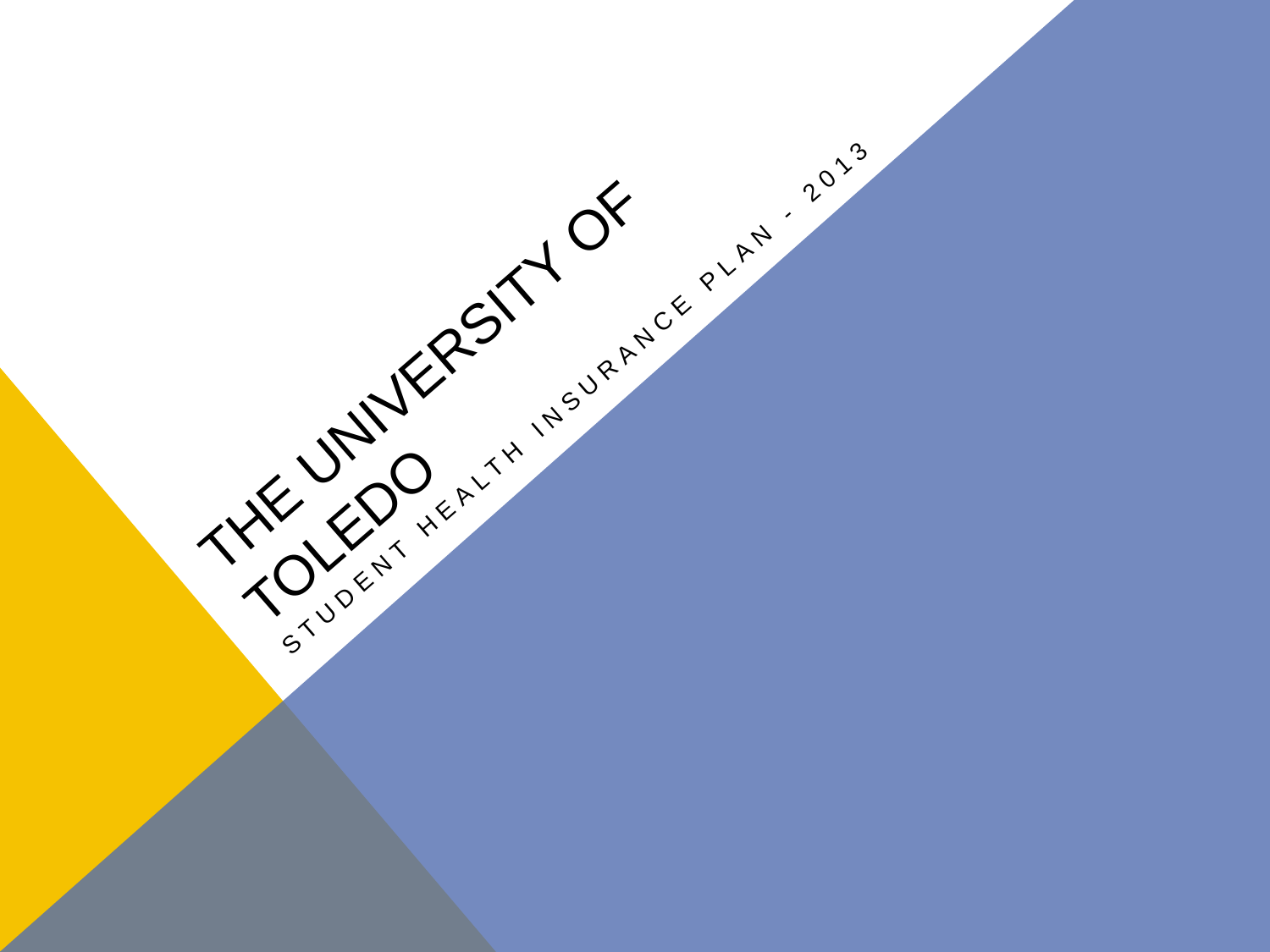

# The University of Toledo
Student Health Insurance Plan - 2013